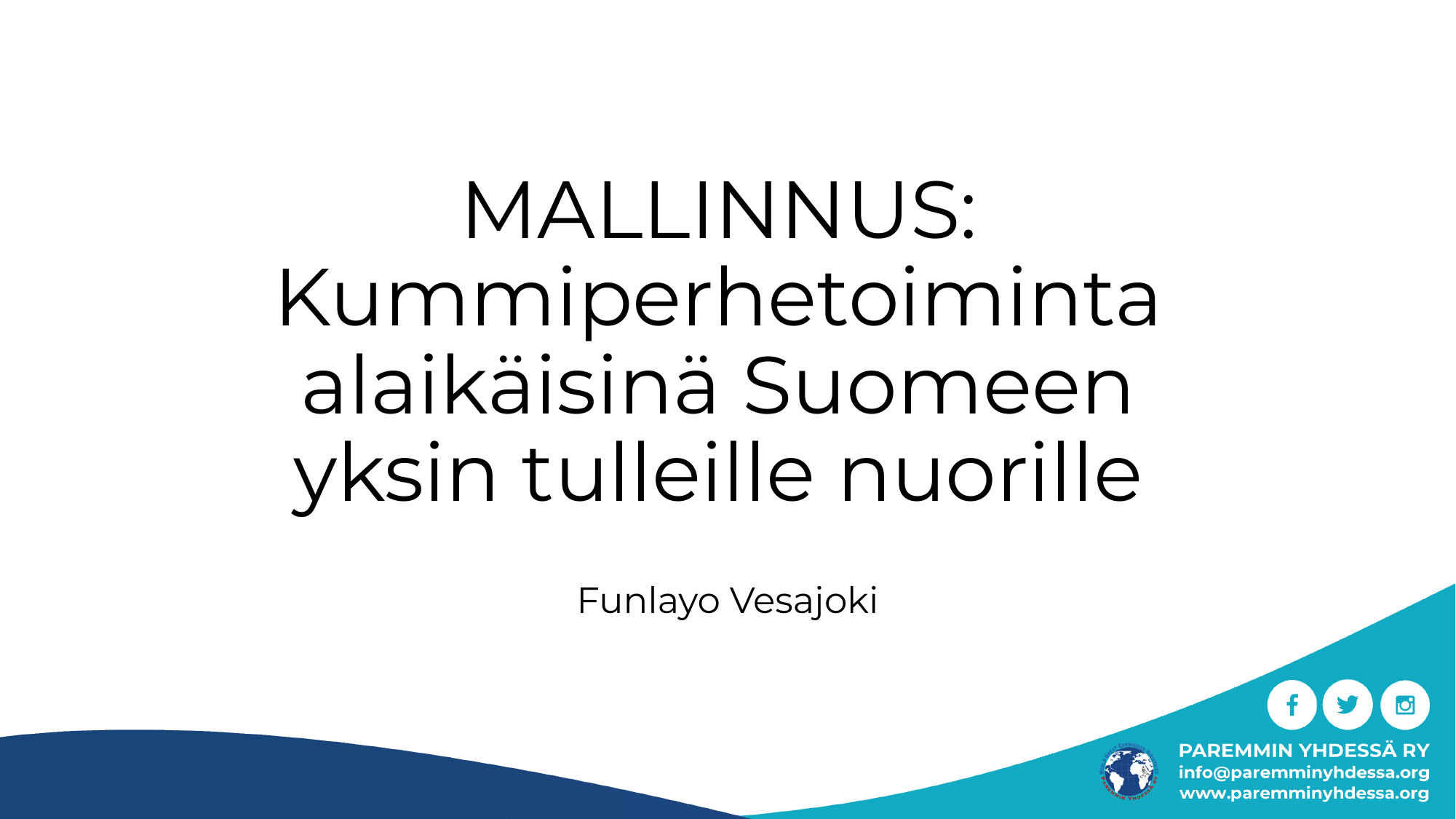

# MALLINNUS: Kummiperhetoiminta alaikäisinä Suomeen yksin tulleille nuorille
Funlayo Vesajoki